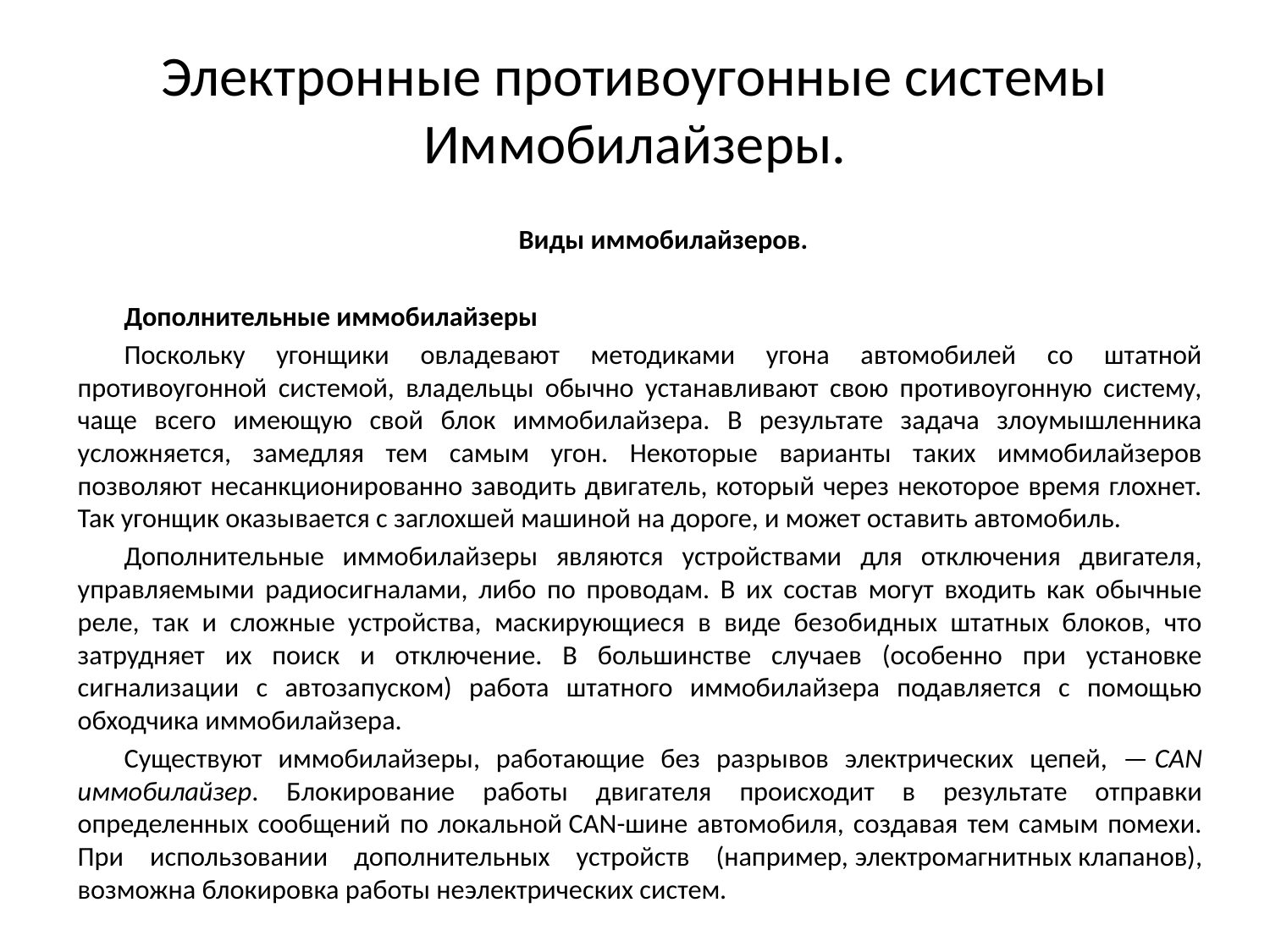

# Электронные противоугонные системы Иммобилайзеры.
Виды иммобилайзеров.

Дополнительные иммобилайзеры
Поскольку угонщики овладевают методиками угона автомобилей со штатной противоугонной системой, владельцы обычно устанавливают свою противоугонную систему, чаще всего имеющую свой блок иммобилайзера. В результате задача злоумышленника усложняется, замедляя тем самым угон. Некоторые варианты таких иммобилайзеров позволяют несанкционированно заводить двигатель, который через некоторое время глохнет. Так угонщик оказывается с заглохшей машиной на дороге, и может оставить автомобиль.
Дополнительные иммобилайзеры являются устройствами для отключения двигателя, управляемыми радиосигналами, либо по проводам. В их состав могут входить как обычные реле, так и сложные устройства, маскирующиеся в виде безобидных штатных блоков, что затрудняет их поиск и отключение. В большинстве случаев (особенно при установке сигнализации с автозапуском) работа штатного иммобилайзера подавляется с помощью обходчика иммобилайзера.
Существуют иммобилайзеры, работающие без разрывов электрических цепей, — CAN иммобилайзер. Блокирование работы двигателя происходит в результате отправки определенных сообщений по локальной CAN-шине автомобиля, создавая тем самым помехи. При использовании дополнительных устройств (например, электромагнитных клапанов), возможна блокировка работы неэлектрических систем.